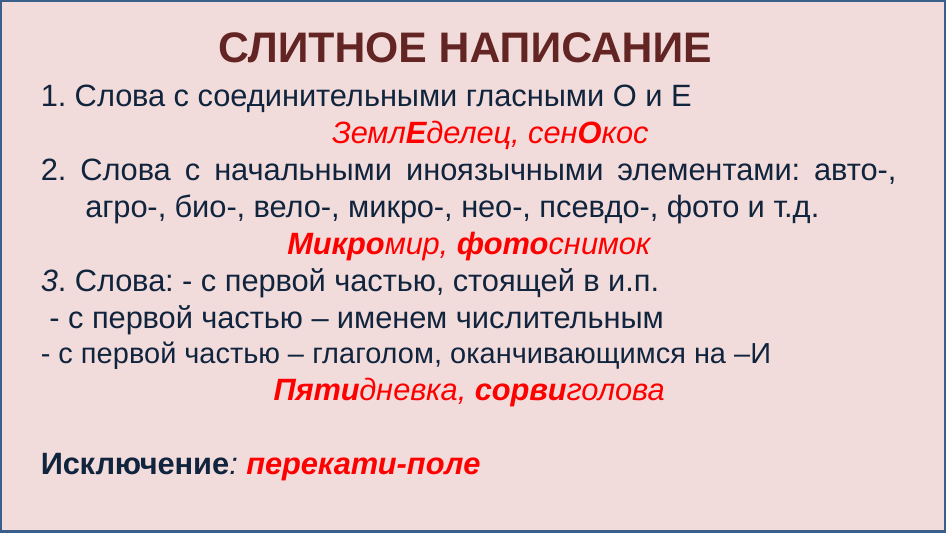

# СЛИТНОЕ НАПИСАНИЕ
1. Слова с соединительными гласными О и Е
     ЗемлЕделец, сенОкос
2. Слова с начальными иноязычными элементами: авто-, агро-, био-, вело-, микро-, нео-, псевдо-, фото и т.д.
Микромир, фотоснимок
3. Слова: - с первой частью, стоящей в и.п.
 - с первой частью – именем числительным
- с первой частью – глаголом, оканчивающимся на –И
Пятидневка, сорвиголова

Исключение: перекати-поле